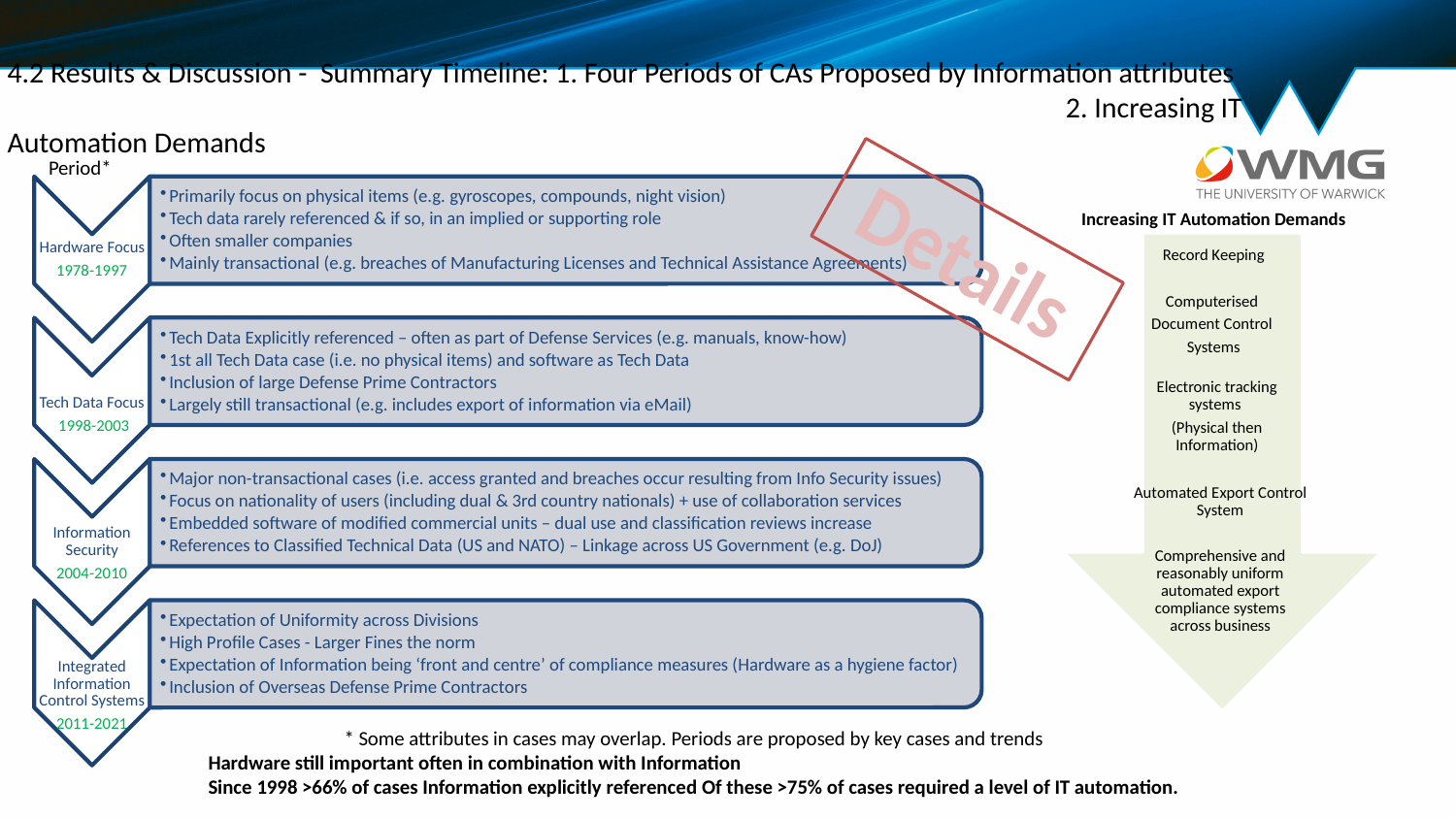

# 4.2 Results & Discussion -  Summary Timeline: 1. Four Periods of CAs Proposed by Information attributes 2. Increasing IT Automation Demands
Period*

Automated Export Control System

Comprehensive and reasonably uniform automated export compliance systems across business
Electronic tracking systems
(Physical then Information)

Record Keeping

Computerised
Document Control
Systems

Hardware Focus
1978-1997
Primarily focus on physical items (e.g. gyroscopes, compounds, night vision)
Tech data rarely referenced & if so, in an implied or supporting role
Often smaller companies
Mainly transactional (e.g. breaches of Manufacturing Licenses and Technical Assistance Agreements)

Tech Data Focus
 1998-2003
Tech Data Explicitly referenced – often as part of Defense Services (e.g. manuals, know-how)
1st all Tech Data case (i.e. no physical items) and software as Tech Data
Inclusion of large Defense Prime Contractors
Largely still transactional (e.g. includes export of information via eMail)

Information Security
2004-2010
Major non-transactional cases (i.e. access granted and breaches occur resulting from Info Security issues)
Focus on nationality of users (including dual & 3rd country nationals) + use of collaboration services
Embedded software of modified commercial units – dual use and classification reviews increase
References to Classified Technical Data (US and NATO) – Linkage across US Government (e.g. DoJ)

Integrated Information Control Systems
2011-2021
Expectation of Uniformity across Divisions
High Profile Cases - Larger Fines the norm
Expectation of Information being ‘front and centre’ of compliance measures (Hardware as a hygiene factor)
Inclusion of Overseas Defense Prime Contractors

Increasing IT Automation Demands
Details
Computerised Document Control Systems

Electronic tracking systems (Physical then Information

Computer Control System

Automated Export Control System

Comprehensive and reasonably uniform automated export compliance systems across business

* Some attributes in cases may overlap. Periods are proposed by key cases and trends
Hardware still important often in combination with Information
Since 1998 >66% of cases Information explicitly referenced Of these >75% of cases required a level of IT automation.